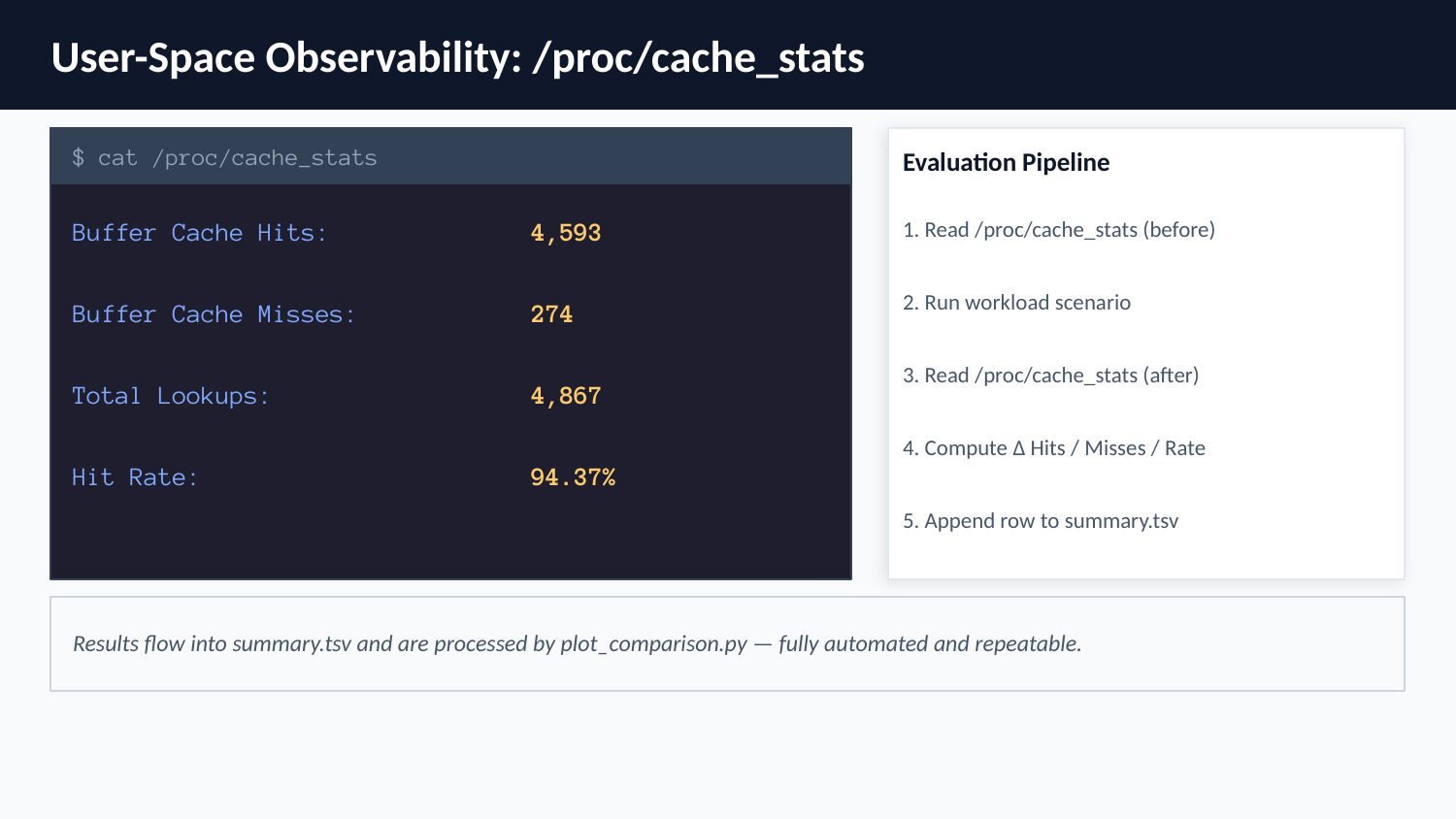

User-Space Observability: /proc/cache_stats

$ cat /proc/cache_stats
Evaluation Pipeline
1. Read /proc/cache_stats (before)
Buffer Cache Hits:
4,593
2. Run workload scenario
Buffer Cache Misses:
274
3. Read /proc/cache_stats (after)
Total Lookups:
4,867
4. Compute Δ Hits / Misses / Rate
Hit Rate:
94.37%
5. Append row to summary.tsv

Results flow into summary.tsv and are processed by plot_comparison.py — fully automated and repeatable.